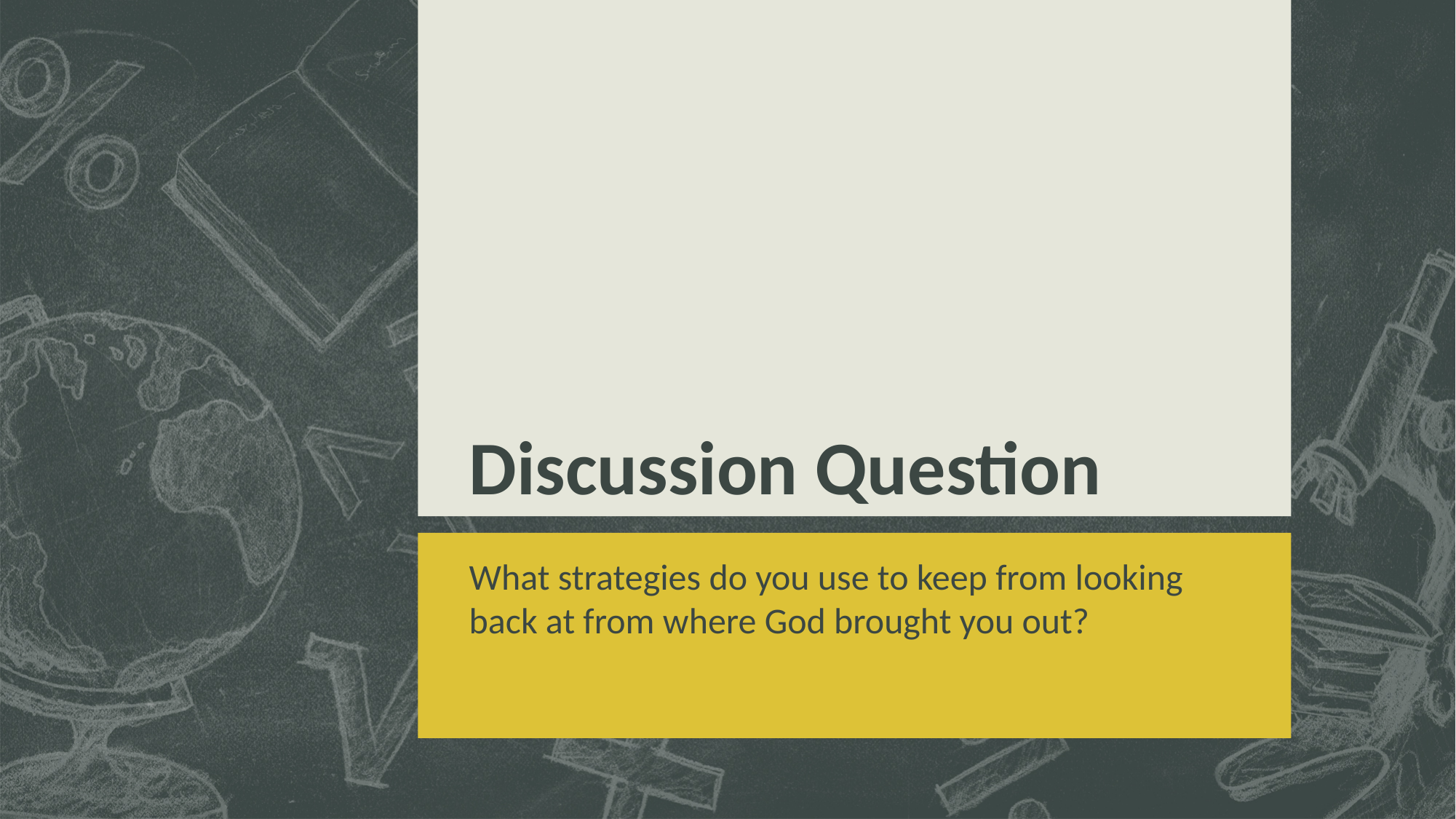

# Discussion Question
What strategies do you use to keep from looking back at from where God brought you out?